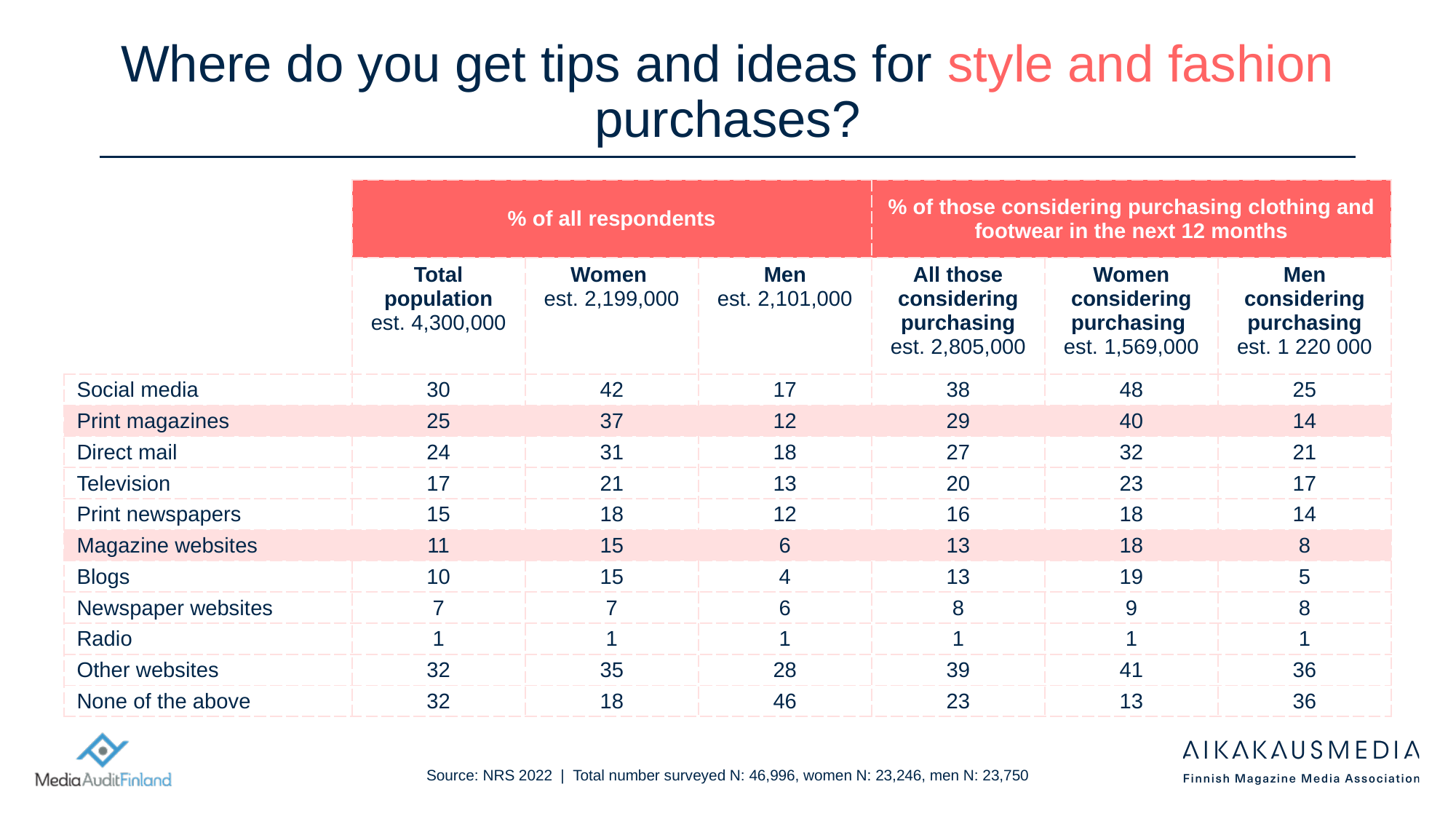

# Where do you get tips and ideas for style and fashion purchases?
|  | % of all respondents |  |  | % of those considering purchasing clothing and footwear in the next 12 months |  |  |
| --- | --- | --- | --- | --- | --- | --- |
|  | Total population est. 4,300,000 | Women est. 2,199,000 | Men est. 2,101,000 | All those considering purchasing est. 2,805,000 | Women considering purchasing est. 1,569,000 | Men considering purchasing est. 1 220 000 |
| Social media | 30 | 42 | 17 | 38 | 48 | 25 |
| Print magazines | 25 | 37 | 12 | 29 | 40 | 14 |
| Direct mail | 24 | 31 | 18 | 27 | 32 | 21 |
| Television | 17 | 21 | 13 | 20 | 23 | 17 |
| Print newspapers | 15 | 18 | 12 | 16 | 18 | 14 |
| Magazine websites | 11 | 15 | 6 | 13 | 18 | 8 |
| Blogs | 10 | 15 | 4 | 13 | 19 | 5 |
| Newspaper websites | 7 | 7 | 6 | 8 | 9 | 8 |
| Radio | 1 | 1 | 1 | 1 | 1 | 1 |
| Other websites | 32 | 35 | 28 | 39 | 41 | 36 |
| None of the above | 32 | 18 | 46 | 23 | 13 | 36 |
Source: NRS 2022  |  Total number surveyed N: 46,996, women N: 23,246, men N: 23,750